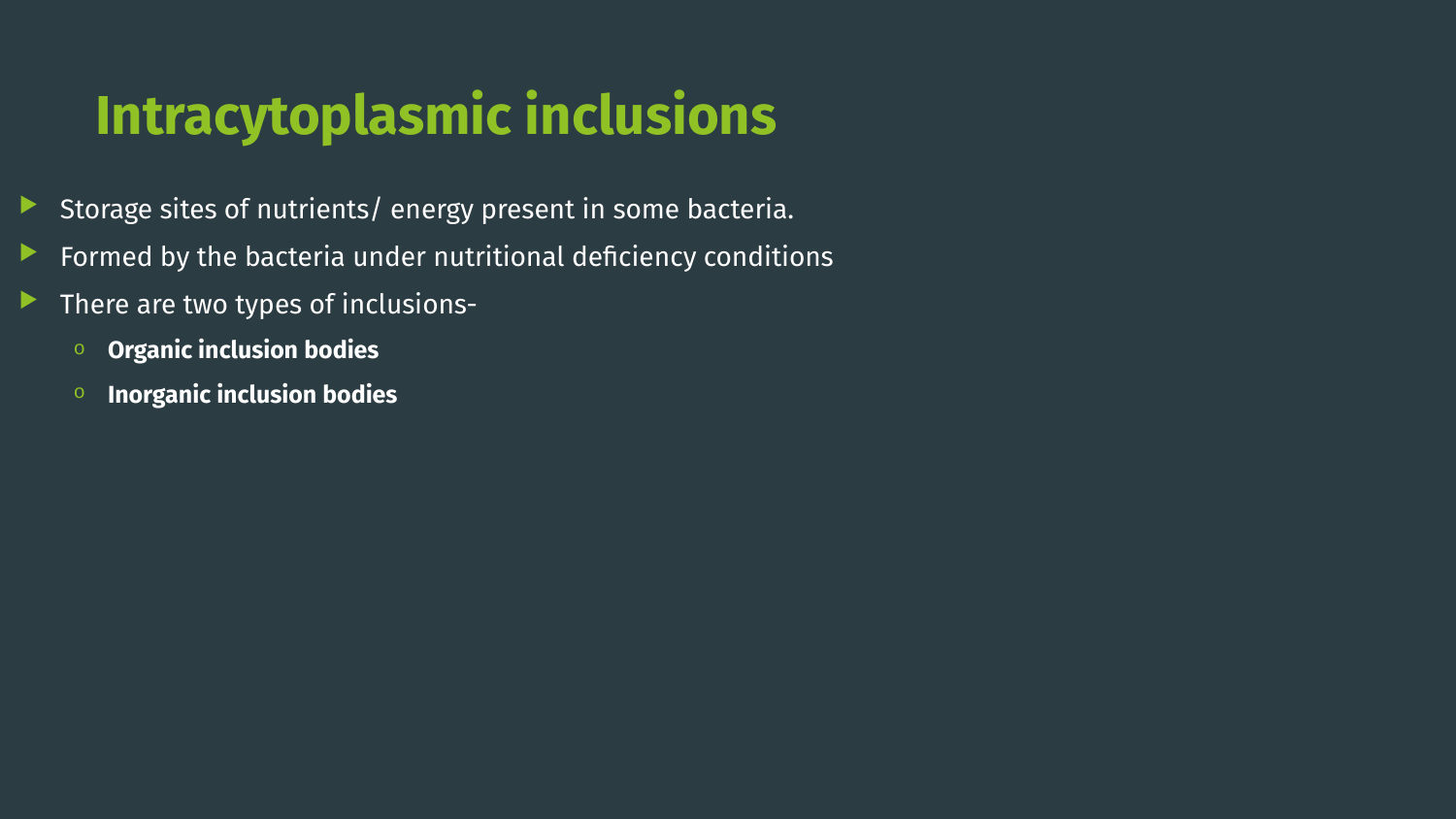

# Intracytoplasmic inclusions
Storage sites of nutrients/ energy present in some bacteria.
Formed by the bacteria under nutritional deficiency conditions
There are two types of inclusions-
Organic inclusion bodies
Inorganic inclusion bodies